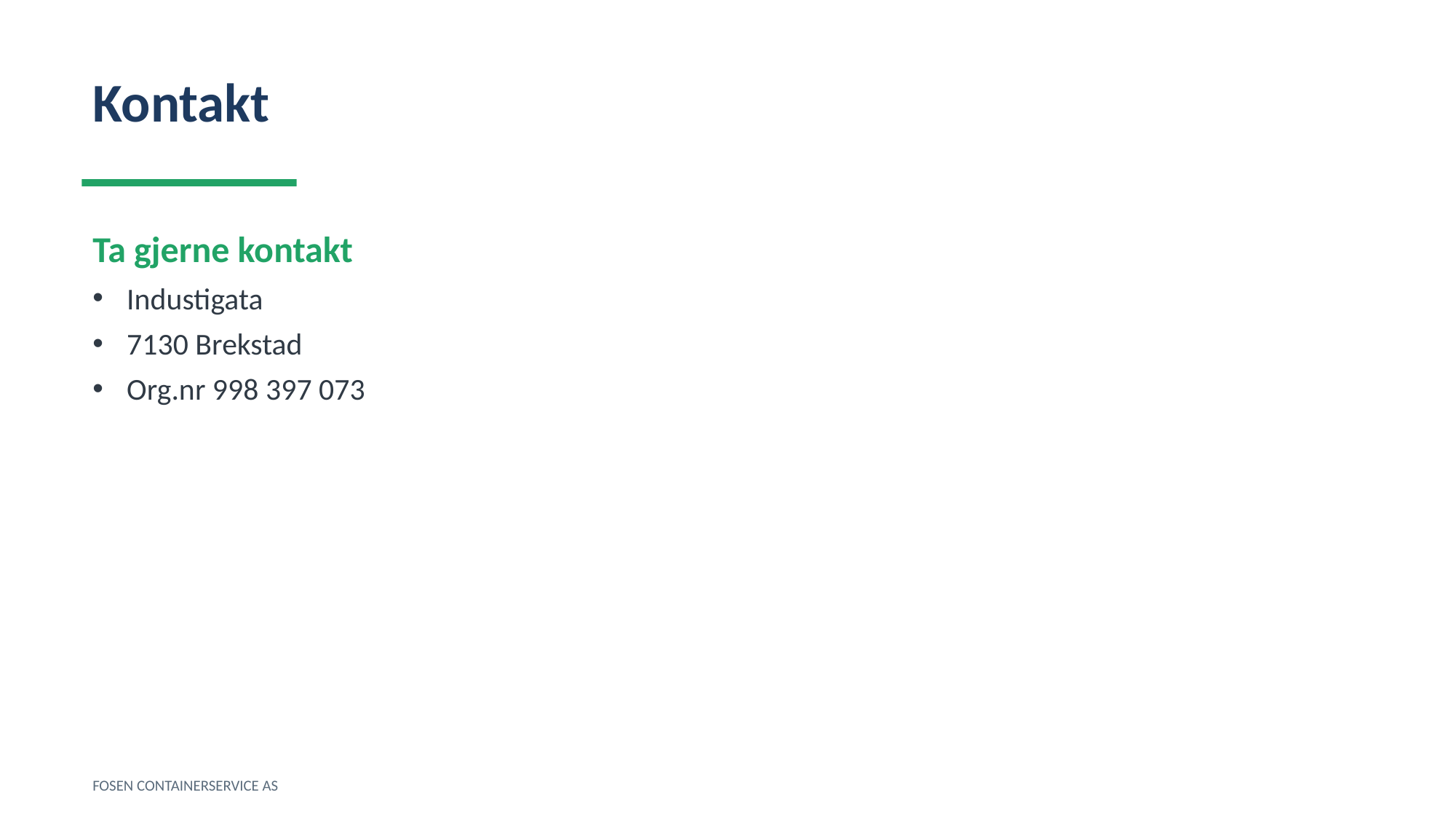

Kontakt

Ta gjerne kontakt
Industigata
7130 Brekstad
Org.nr 998 397 073
FOSEN CONTAINERSERVICE AS